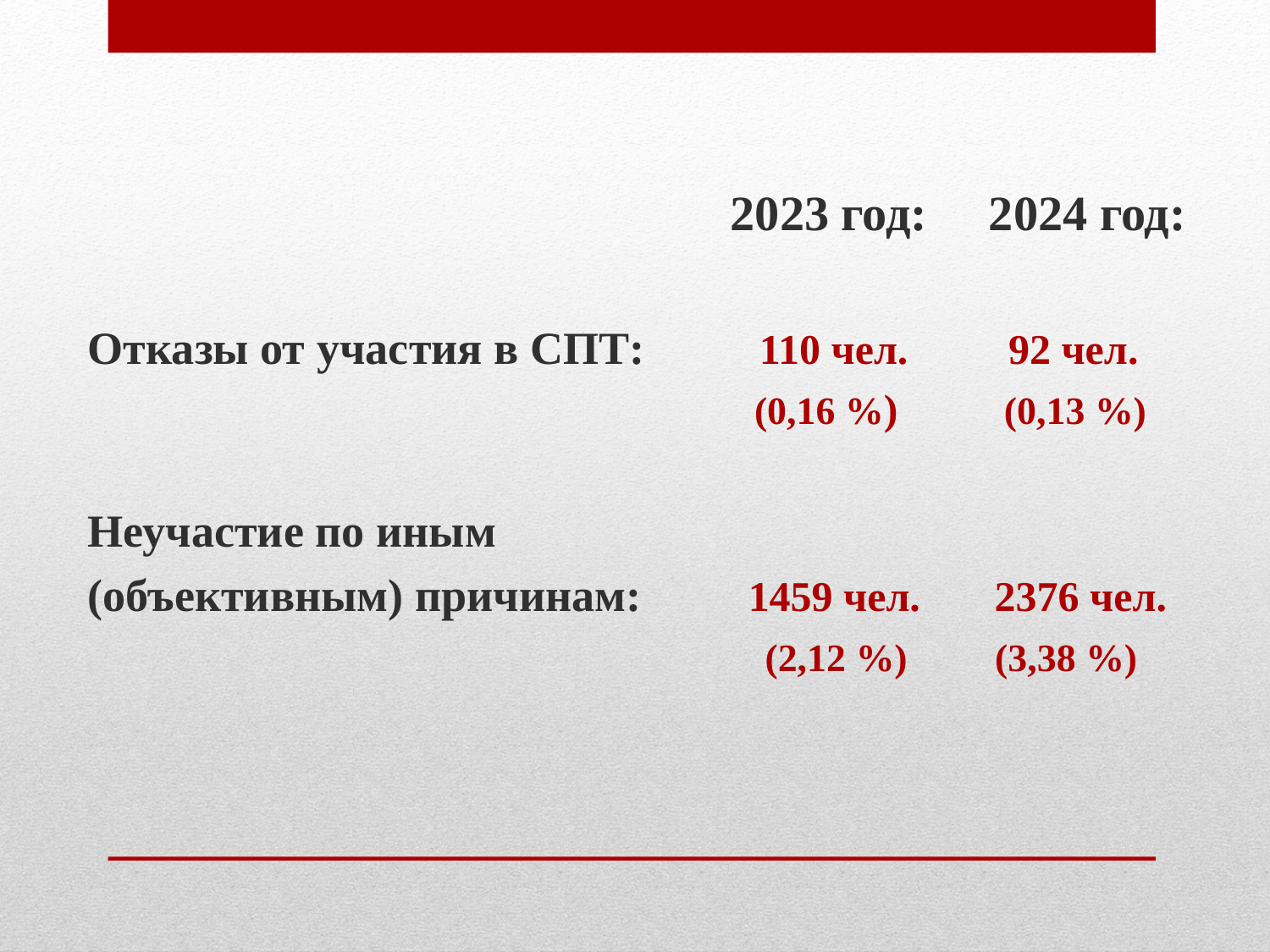

2023 год:     2024 год:

Отказы от участия в СПТ:          110 чел.	   92 чел.
    					   (0,16 %)          (0,13 %)

Неучастие по иным
(объективным) причинам:          1459 чел.       2376 чел.
					    (2,12 %)         (3,38 %)